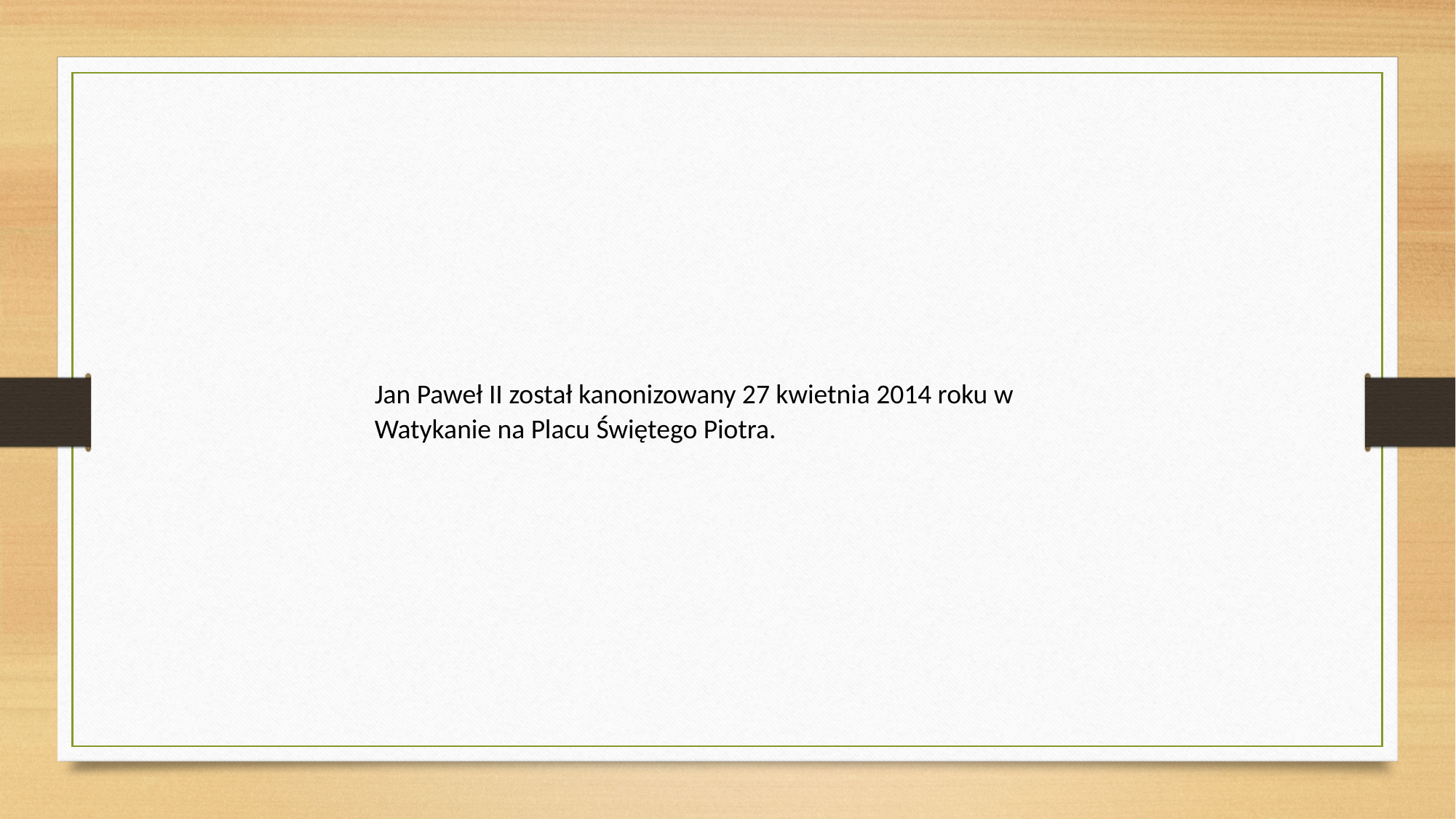

Jan Paweł II został kanonizowany 27 kwietnia 2014 roku w Watykanie na Placu Świętego Piotra.